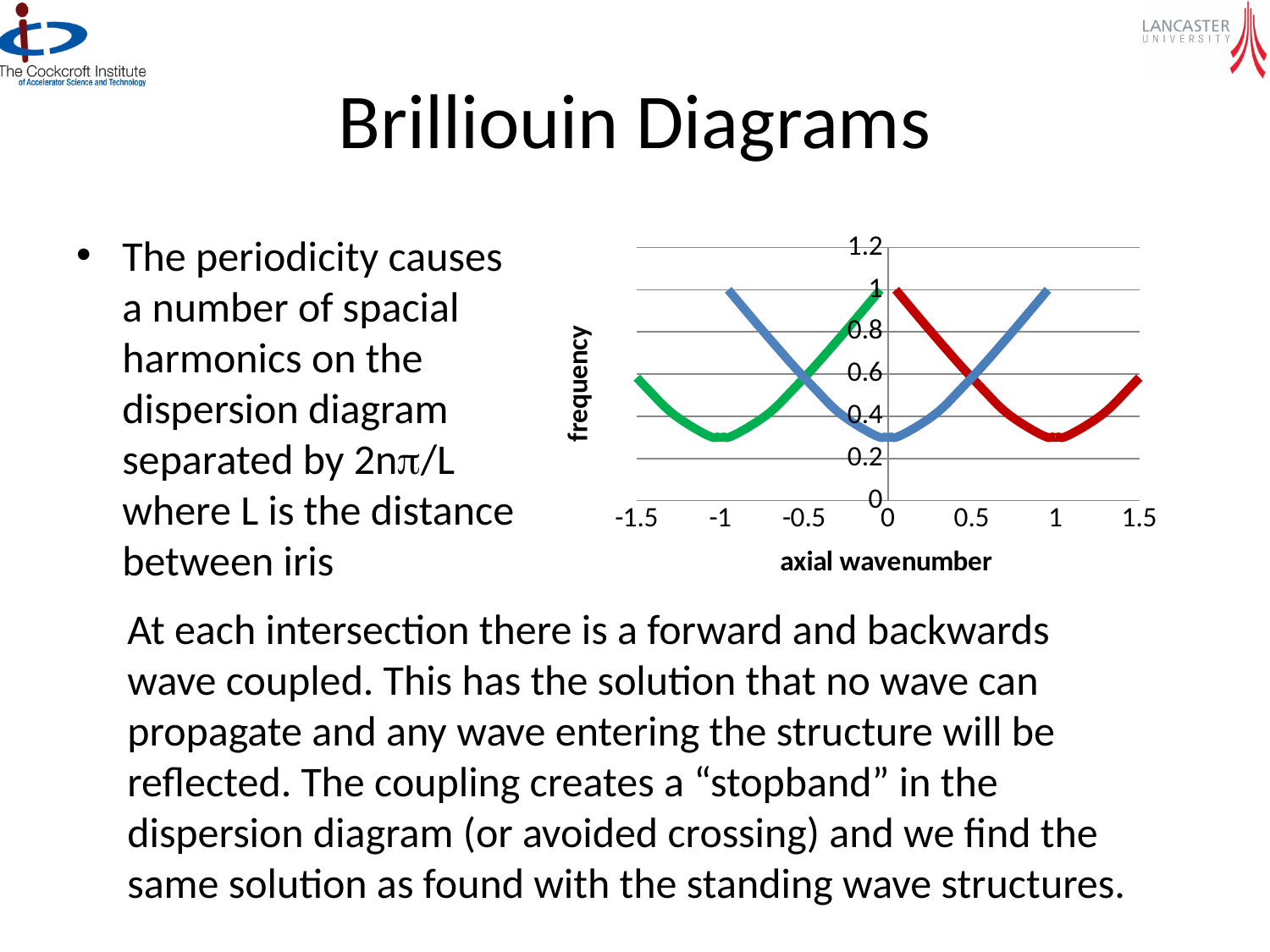

# Brilliouin Diagrams
The periodicity causes a number of spacial harmonics on the dispersion diagram separated by 2nπ/L where L is the distance between iris

### Chart

| Category |  |  |  |  |  |  |
|---|---|---|---|---|---|---|
At each intersection there is a forward and backwards wave coupled. This has the solution that no wave can propagate and any wave entering the structure will be reflected. The coupling creates a “stopband” in the dispersion diagram (or avoided crossing) and we find the same solution as found with the standing wave structures.